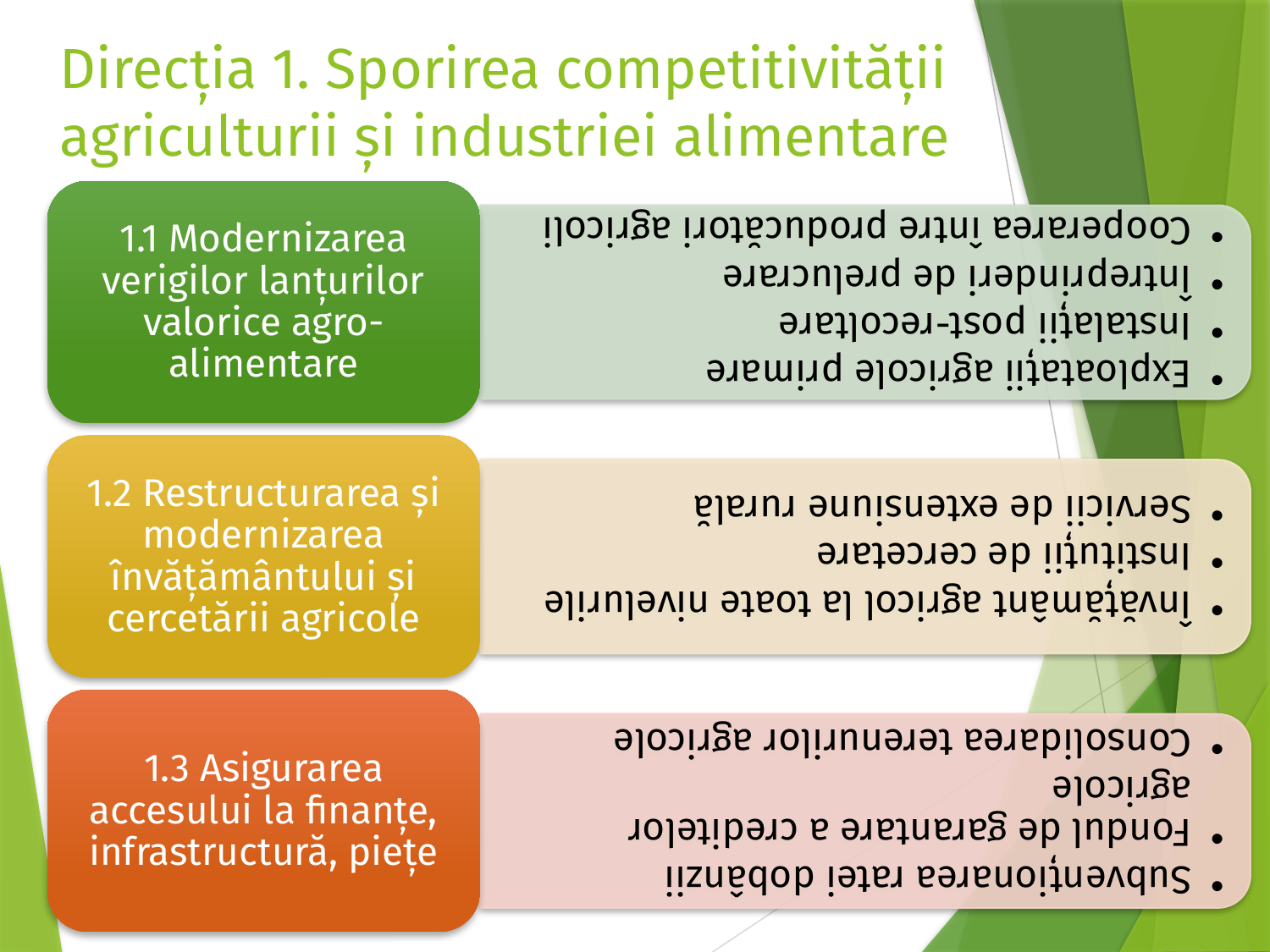

# Direcția 1. Sporirea competitivității agriculturii și industriei alimentare
Exploatații agricole primare
Instalații post-recoltare
Întreprinderi de prelucrare
Cooperarea între producători agricoli
1.1 Modernizarea verigilor lanțurilor valorice agro-alimentare
Învățământ agricol la toate nivelurile
Instituții de cercetare
Servicii de extensiune rurală
1.2 Restructurarea și modernizarea învățământului și cercetării agricole
Subvenționarea ratei dobânzii
Fondul de garantare a creditelor agricole
Consolidarea terenurilor agricole
1.3 Asigurarea accesului la finanțe, infrastructură, piețe